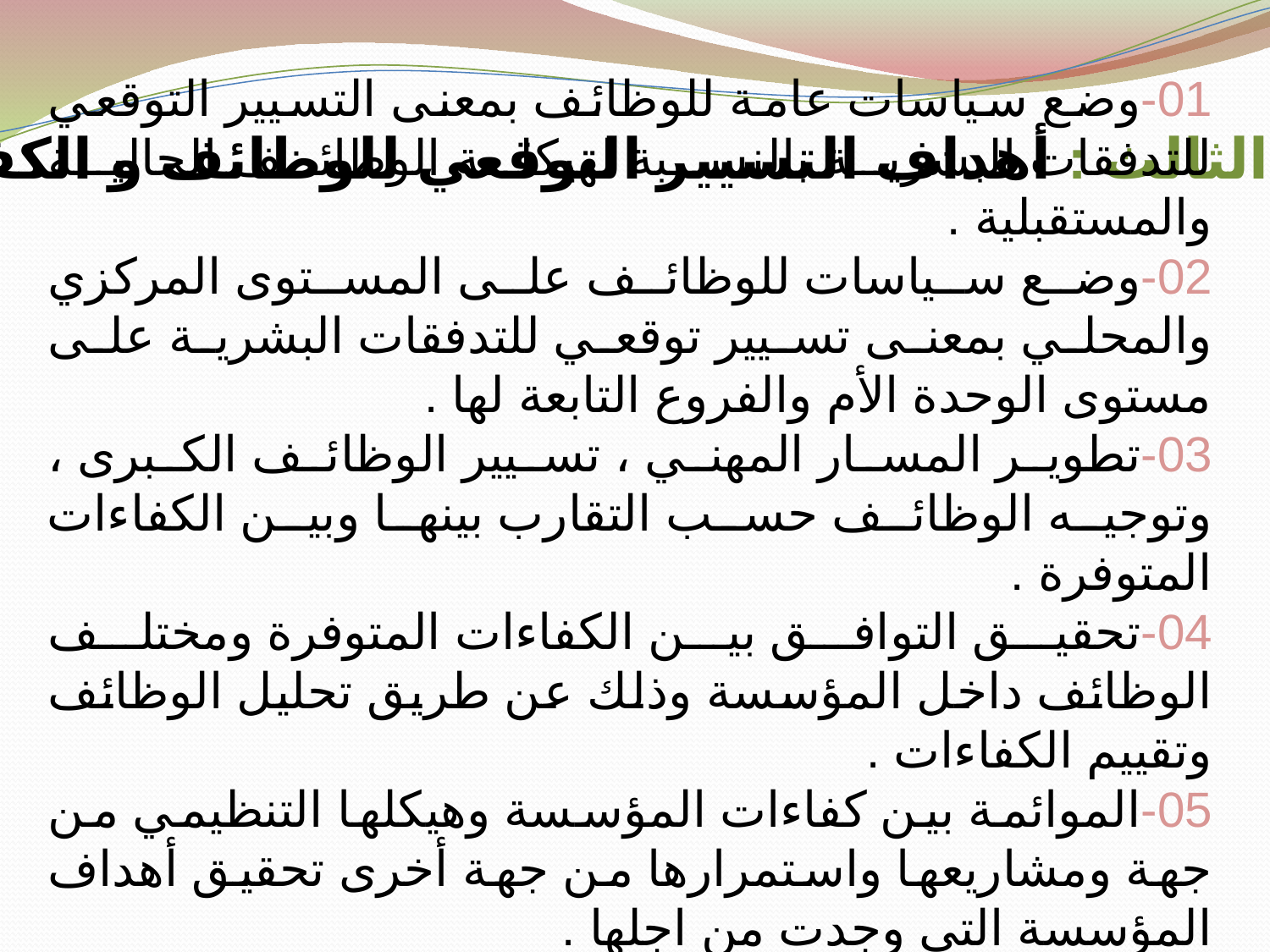

المطلب الثالث : أهداف التسيير التوقعي للوظائف و الكفاءات
01-وضع سياسات عامة للوظائف بمعنى التسيير التوقعي للتدفقات البشرية بالنسبة لهيكلة الوظائف الحالية والمستقبلية .
02-وضع سياسات للوظائف على المستوى المركزي والمحلي بمعنى تسيير توقعي للتدفقات البشرية على مستوى الوحدة الأم والفروع التابعة لها .
03-تطوير المسار المهني ، تسيير الوظائف الكبرى ، وتوجيه الوظائف حسب التقارب بينها وبين الكفاءات المتوفرة .
04-تحقيق التوافق بين الكفاءات المتوفرة ومختلف الوظائف داخل المؤسسة وذلك عن طريق تحليل الوظائف وتقييم الكفاءات .
05-الموائمة بين كفاءات المؤسسة وهيكلها التنظيمي من جهة ومشاريعها واستمرارها من جهة أخرى تحقيق أهداف المؤسسة التي وجدت من اجلها .